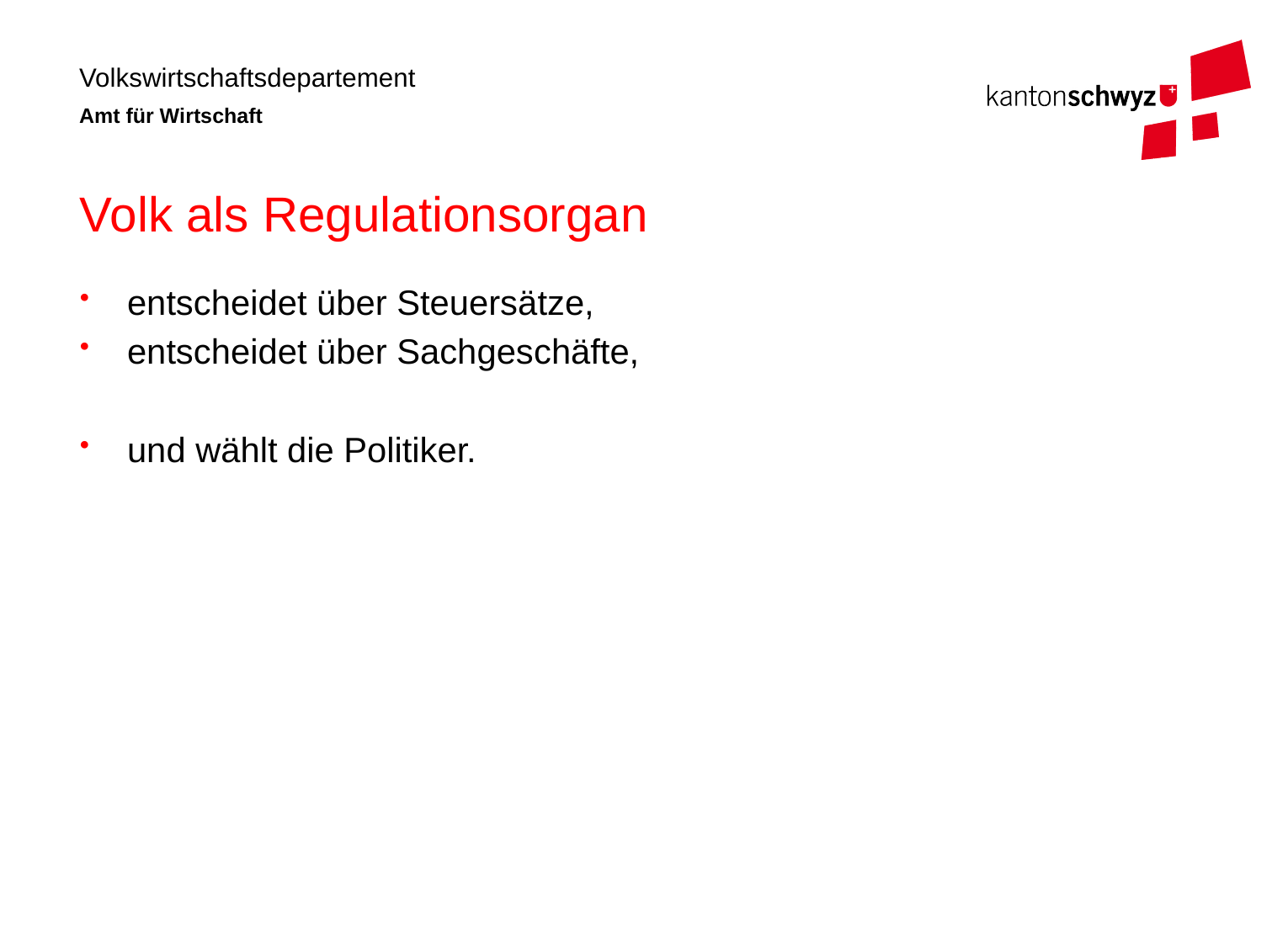

# Volk als Regulationsorgan
entscheidet über Steuersätze,
entscheidet über Sachgeschäfte,

und wählt die Politiker.